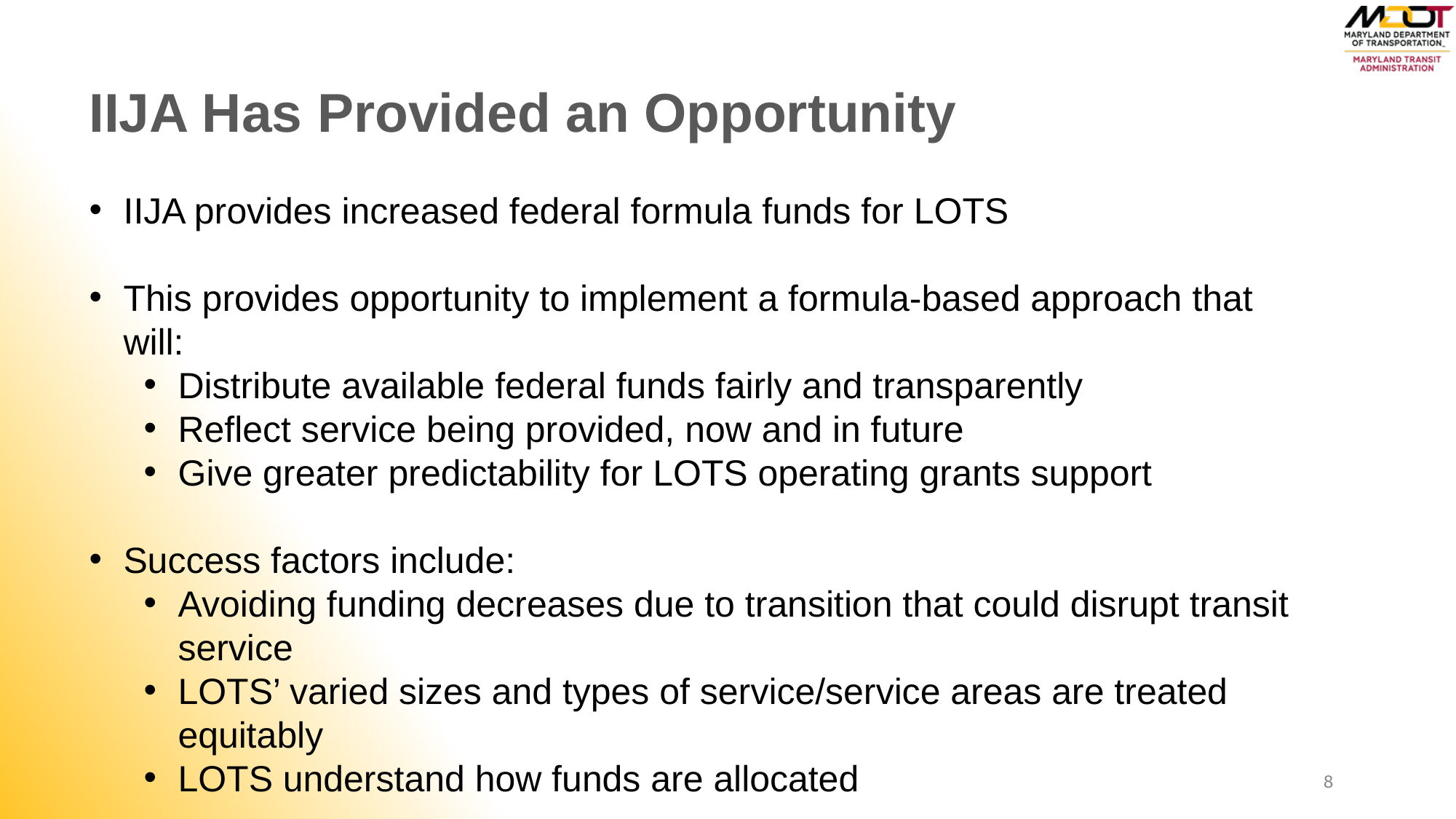

# IIJA Has Provided an Opportunity
IIJA provides increased federal formula funds for LOTS

This provides opportunity to implement a formula-based approach that will:
Distribute available federal funds fairly and transparently
Reflect service being provided, now and in future
Give greater predictability for LOTS operating grants support

Success factors include:
Avoiding funding decreases due to transition that could disrupt transit service
LOTS’ varied sizes and types of service/service areas are treated equitably
LOTS understand how funds are allocated
8